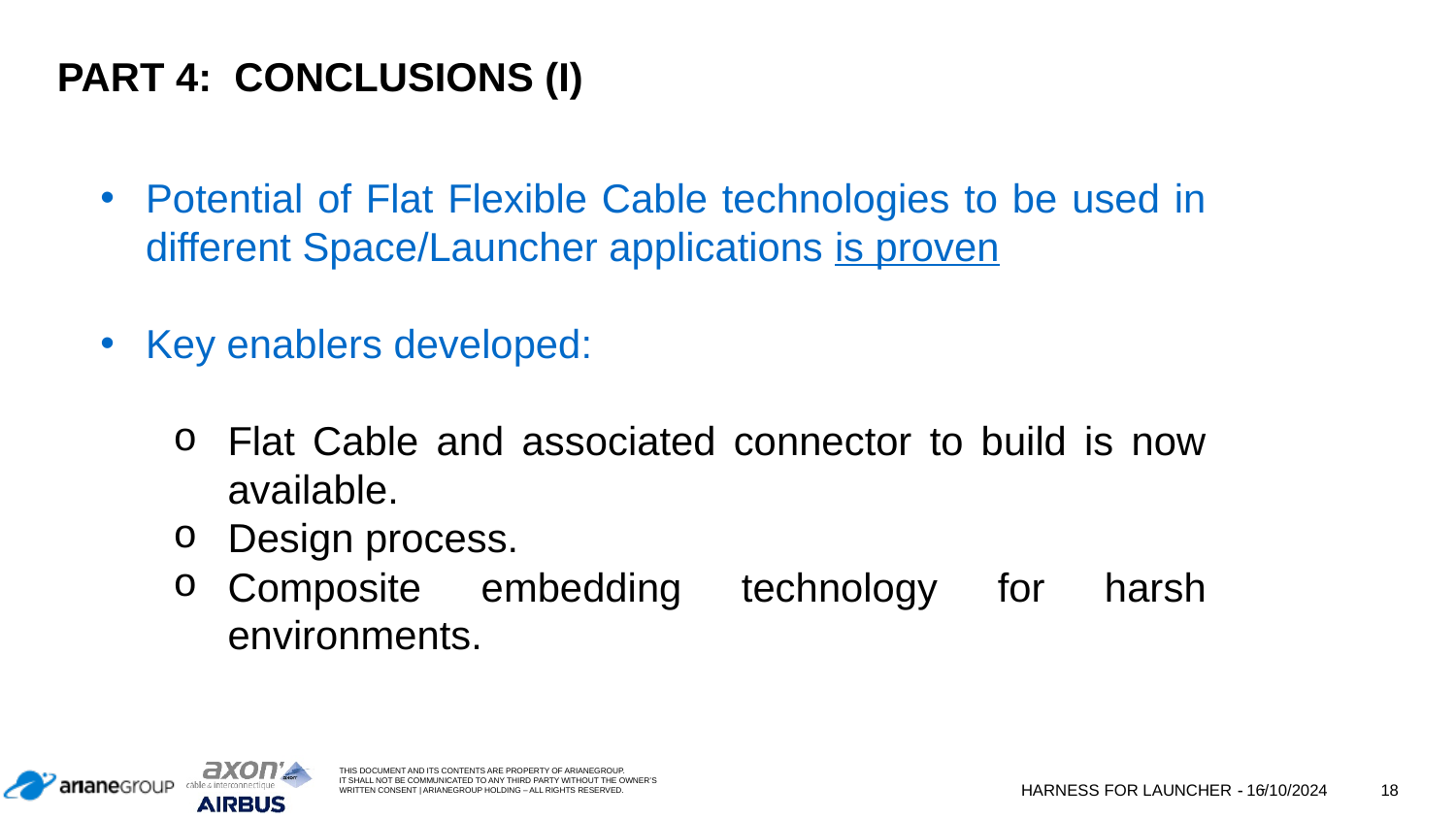

# PART 4:  CONCLUSIONS (I)

Potential of Flat Flexible Cable technologies to be used in different Space/Launcher applications is proven

Key enablers developed:

Flat Cable and associated connector to build is now available.
Design process.
Composite embedding technology for harsh environments.

Harness for Launcher
-
16/10/2024
18